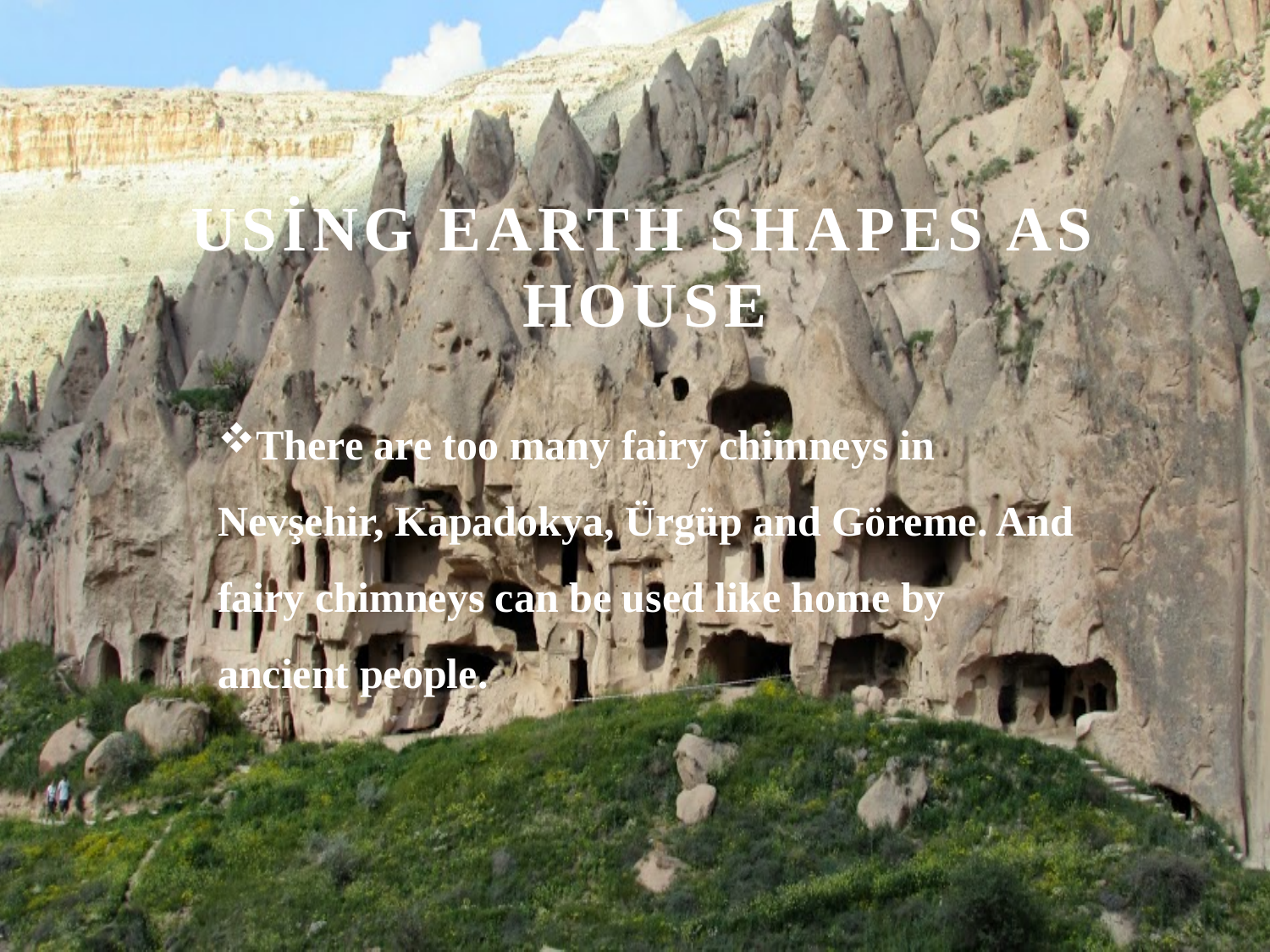

# Using earth shapes as house
There are too many fairy chimneys in Nevşehir, Kapadokya, Ürgüp and Göreme. And fairy chimneys can be used like home by ancient people.